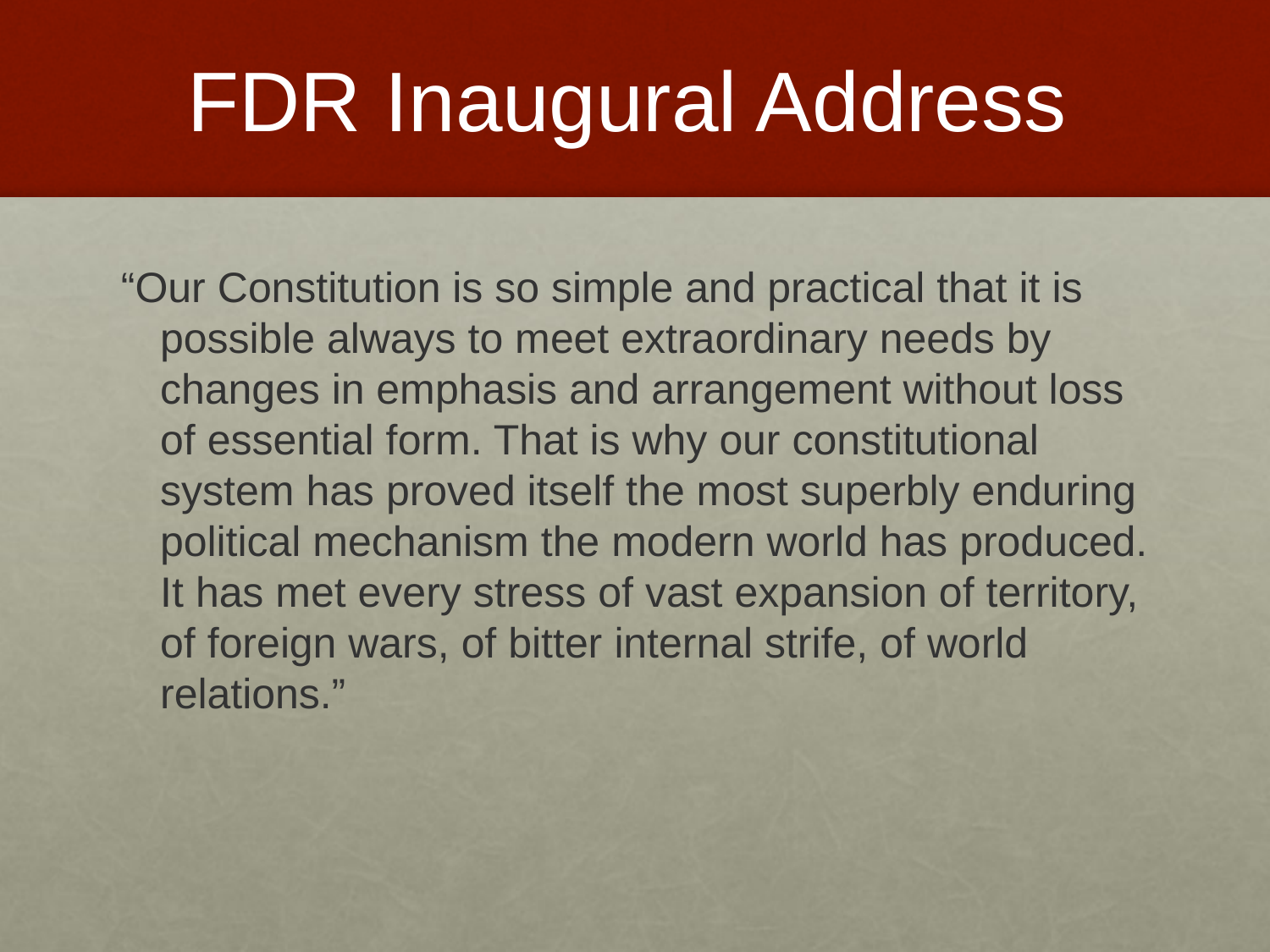

# FDR Inaugural Address
“Our Constitution is so simple and practical that it is possible always to meet extraordinary needs by changes in emphasis and arrangement without loss of essential form. That is why our constitutional system has proved itself the most superbly enduring political mechanism the modern world has produced. It has met every stress of vast expansion of territory, of foreign wars, of bitter internal strife, of world relations.”